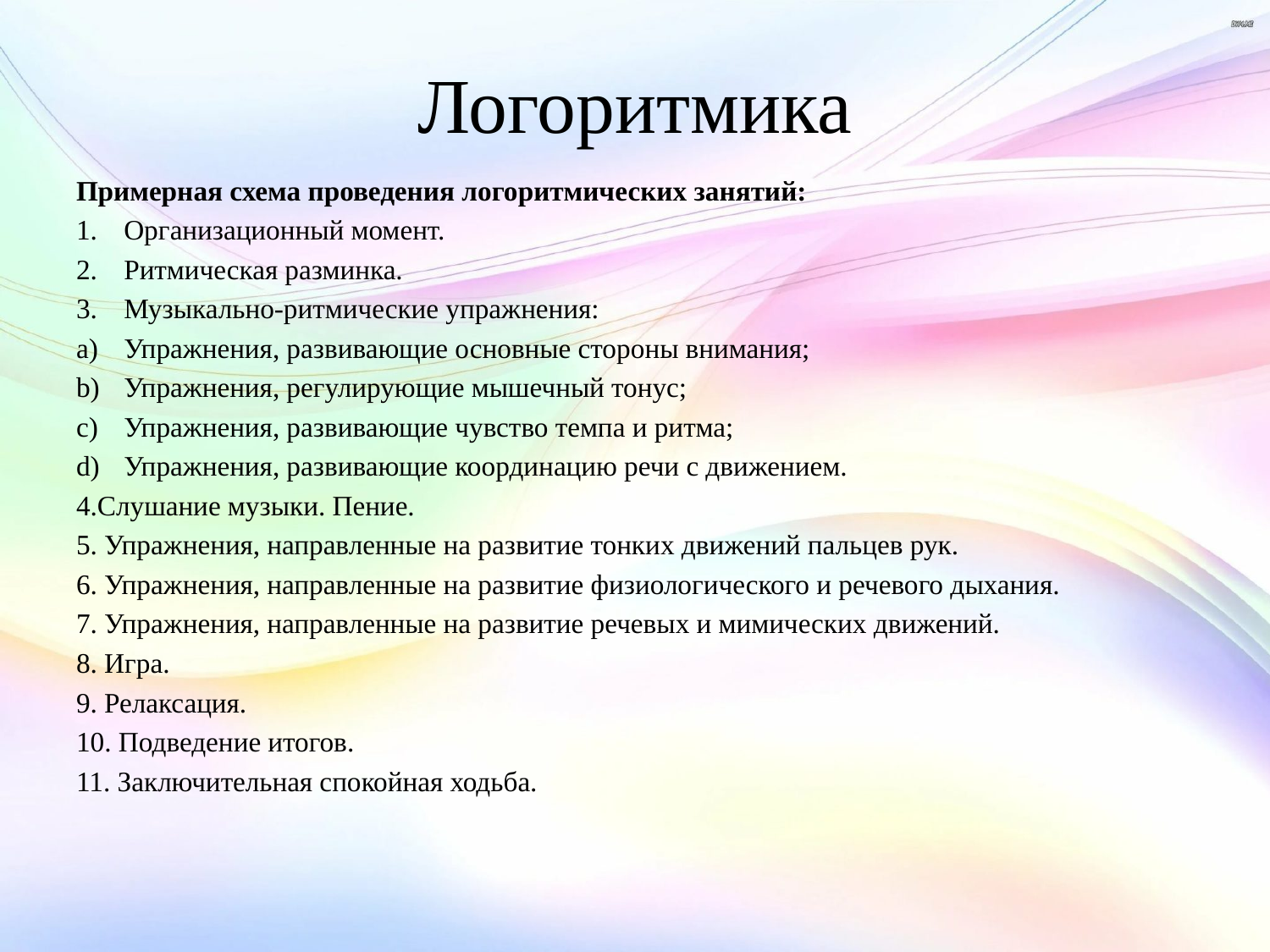

# Логоритмика
Примерная схема проведения логоритмических занятий:
Организационный момент.
Ритмическая разминка.
Музыкально-ритмические упражнения:
Упражнения, развивающие основные стороны внимания;
Упражнения, регулирующие мышечный тонус;
Упражнения, развивающие чувство темпа и ритма;
Упражнения, развивающие координацию речи с движением.
4.Слушание музыки. Пение.
5. Упражнения, направленные на развитие тонких движений пальцев рук.
6. Упражнения, направленные на развитие физиологического и речевого дыхания.
7. Упражнения, направленные на развитие речевых и мимических движений.
8. Игра.
9. Релаксация.
10. Подведение итогов.
11. Заключительная спокойная ходьба.